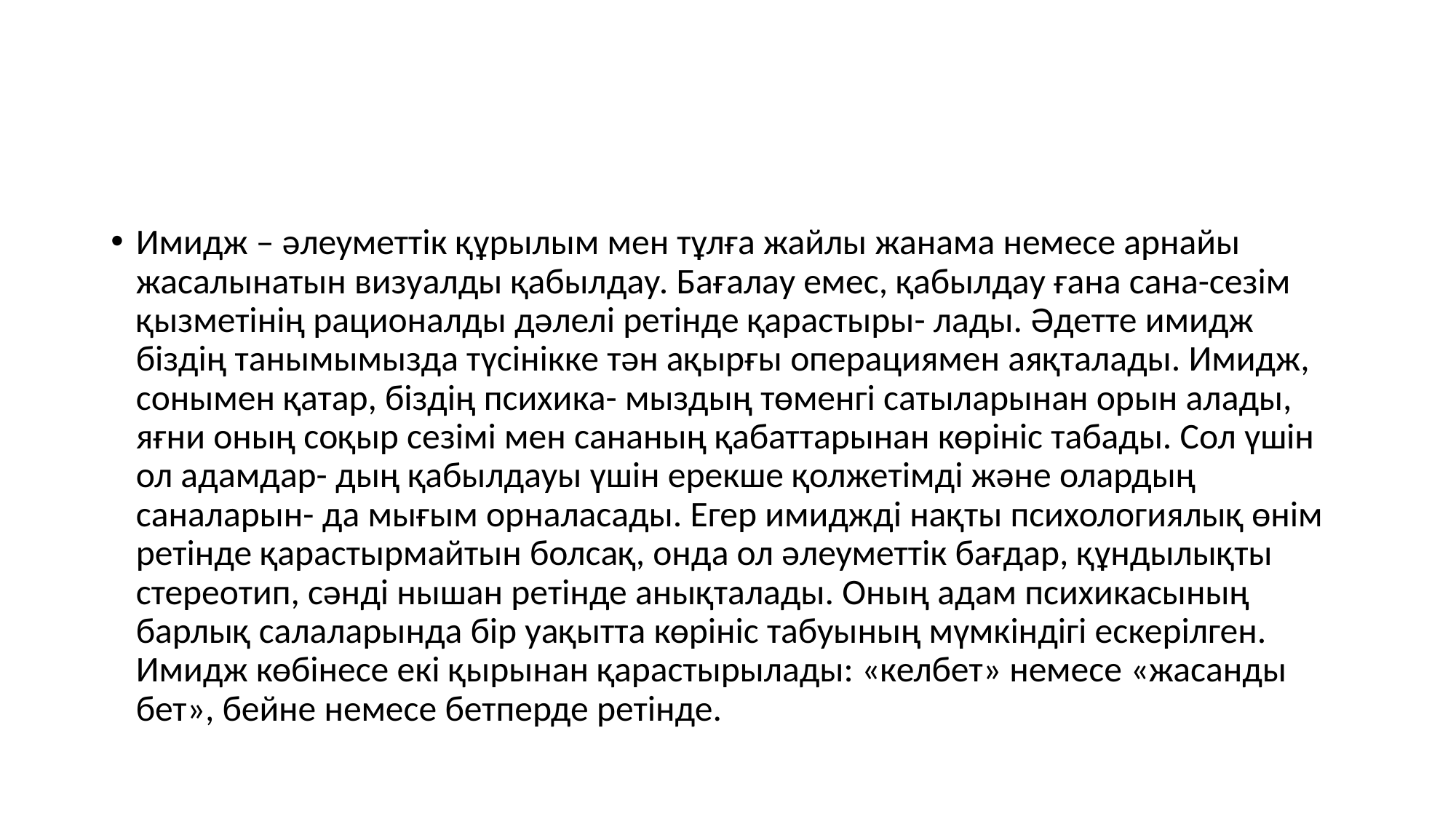

#
Имидж – əлеуметтік құрылым мен тұлға жайлы жанама немесе арнайы жасалынатын визуалды қабылдау. Бағалау емес, қабылдау ғана сана-сезім қызметінің рационалды дəлелі ретінде қарастыры- лады. Əдетте имидж біздің танымымызда түсінікке тəн ақырғы операциямен аяқталады. Имидж, сонымен қатар, біздің психика- мыздың төменгі сатыларынан орын алады, яғни оның соқыр сезімі мен сананың қабаттарынан көрініс табады. Сол үшін ол адамдар- дың қабылдауы үшін ерекше қолжетімді жəне олардың саналарын- да мығым орналасады. Егер имиджді нақты психологиялық өнім ретінде қарастырмайтын болсақ, онда ол əлеуметтік бағдар, құндылықты стереотип, сəнді нышан ретінде анықталады. Оның адам психикасының барлық салаларында бір уақытта көрініс табуының мүмкіндігі ескерілген. Имидж көбінесе екі қырынан қарастырылады: «келбет» немесе «жасанды бет», бейне немесе бетперде ретінде.